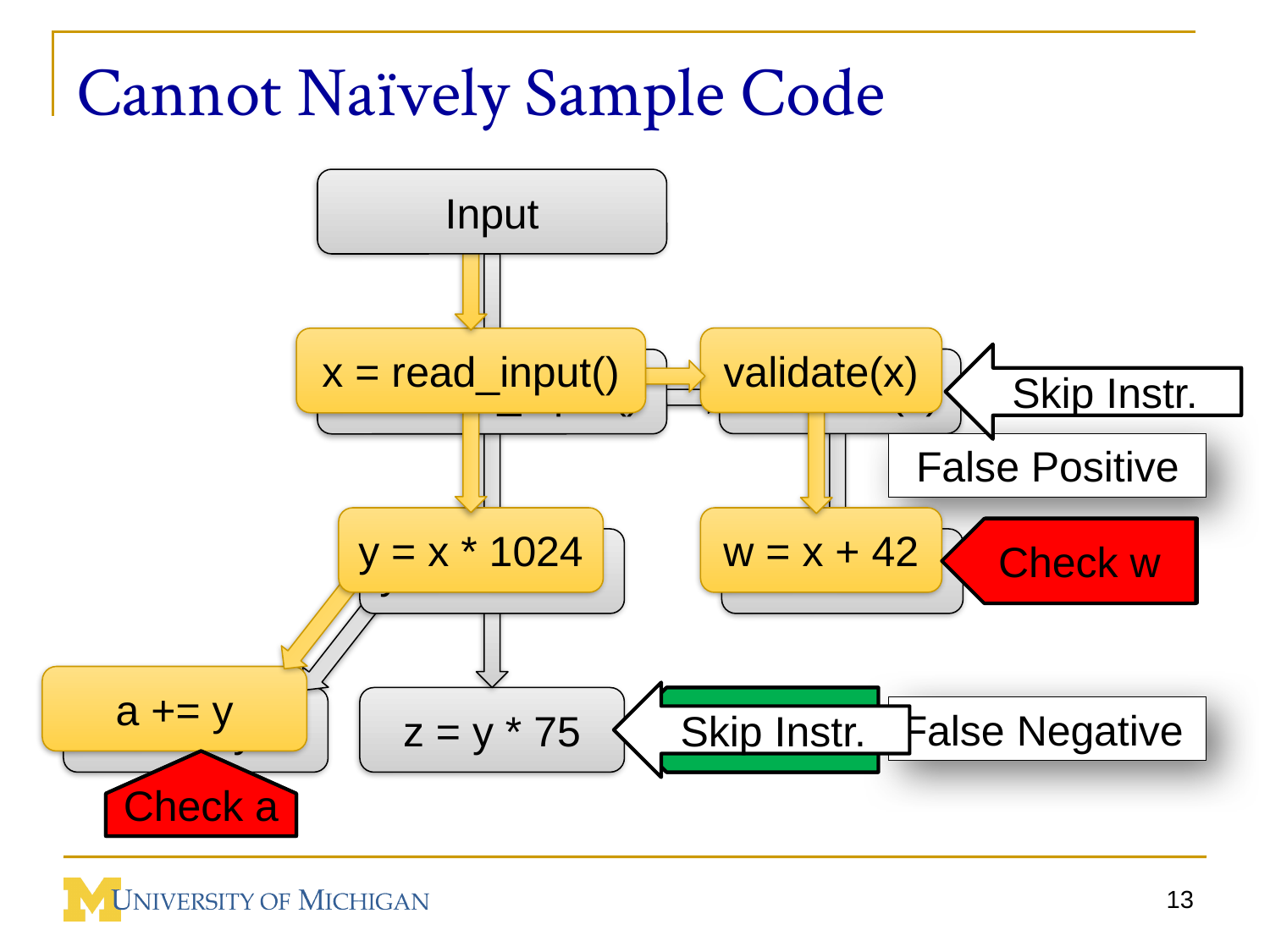

# Cannot Naïvely Sample Code
Input

validate(x)
x = read_input()
Skip Instr.
Validate(x)
x = read_input()

False Positive

y = x * 1024
w = x + 42
Check w
Check w
y = x * 1024
w = x + 42

a += y
Skip Instr.
a += y
z = y * 75
Check z
Check z
False Negative
Check a
Check a
13